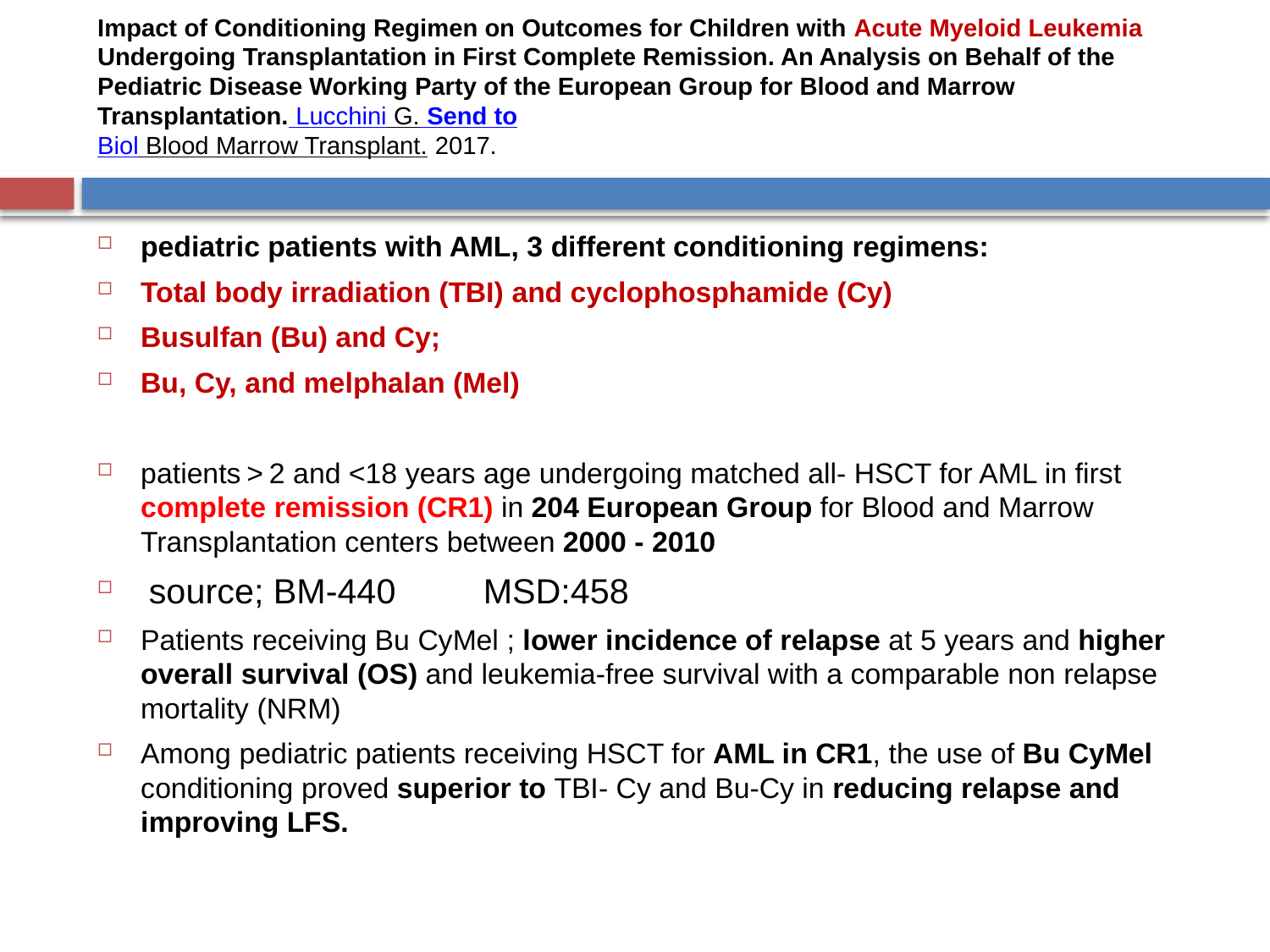

# Impact of Conditioning Regimen on Outcomes for Children with Acute Myeloid Leukemia Undergoing Transplantation in First Complete Remission. An Analysis on Behalf of the Pediatric Disease Working Party of the European Group for Blood and Marrow Transplantation. Lucchini G. Send to Biol Blood Marrow Transplant. 2017.
pediatric patients with AML, 3 different conditioning regimens:
Total body irradiation (TBI) and cyclophosphamide (Cy)
Busulfan (Bu) and Cy;
Bu, Cy, and melphalan (Mel)

patients > 2 and <18 years age undergoing matched all- HSCT for AML in first complete remission (CR1) in 204 European Group for Blood and Marrow Transplantation centers between 2000 - 2010
 source; BM-440         MSD:458
Patients receiving Bu CyMel ; lower incidence of relapse at 5 years and higher overall survival (OS) and leukemia-free survival with a comparable non relapse mortality (NRM)
Among pediatric patients receiving HSCT for AML in CR1, the use of Bu CyMel conditioning proved superior to TBI- Cy and Bu-Cy in reducing relapse and improving LFS.